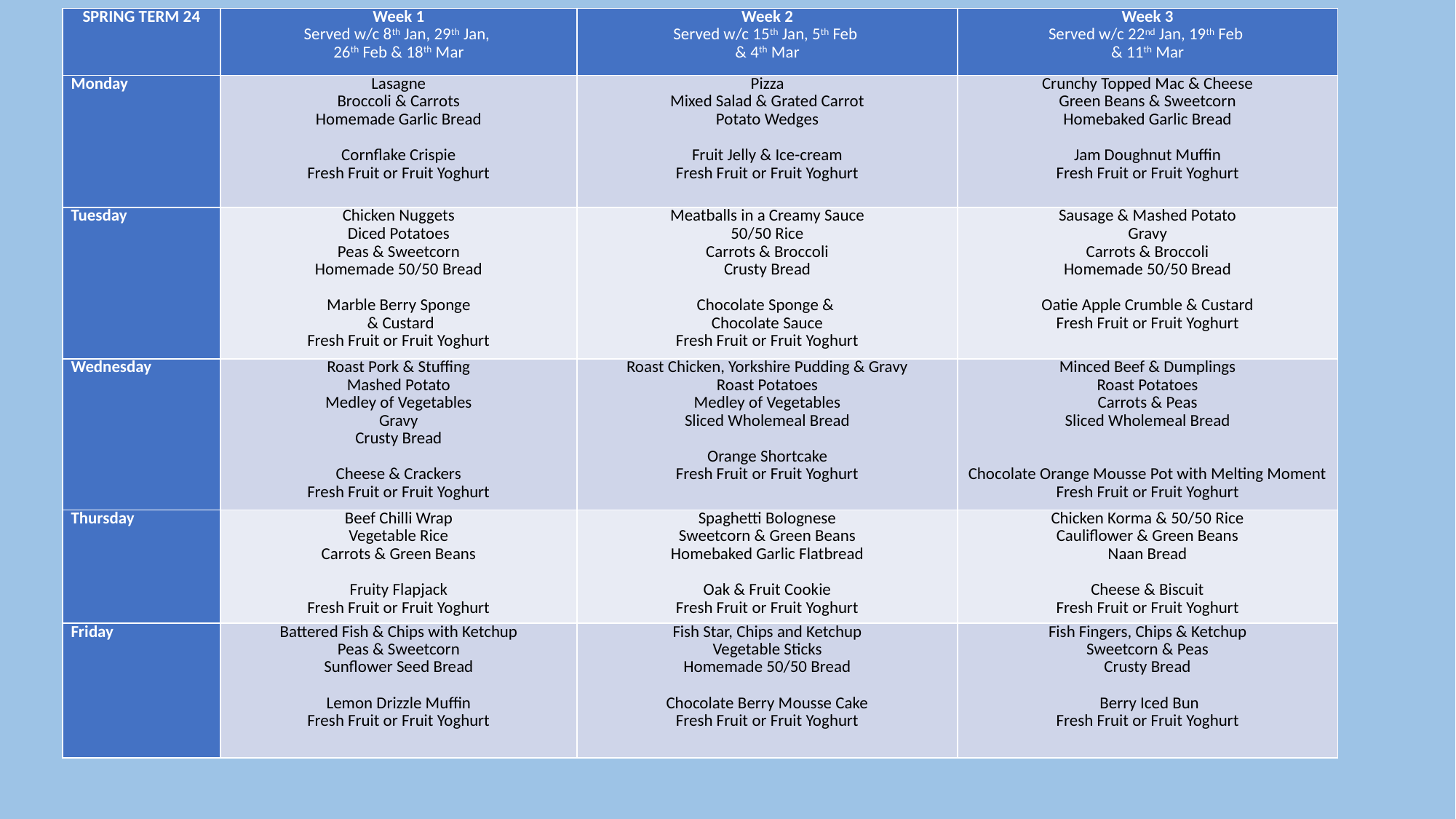

| SPRING TERM 24 | Week 1 Served w/c 8th Jan, 29th Jan, 26th Feb & 18th Mar | Week 2 Served w/c 15th Jan, 5th Feb & 4th Mar | Week 3 Served w/c 22nd Jan, 19th Feb & 11th Mar |
| --- | --- | --- | --- |
| Monday | Lasagne Broccoli & Carrots Homemade Garlic Bread    Cornflake Crispie Fresh Fruit or Fruit Yoghurt | Pizza Mixed Salad & Grated Carrot Potato Wedges   Fruit Jelly & Ice-cream Fresh Fruit or Fruit Yoghurt | Crunchy Topped Mac & Cheese Green Beans & Sweetcorn Homebaked Garlic Bread    Jam Doughnut Muffin Fresh Fruit or Fruit Yoghurt |
| Tuesday | Chicken Nuggets Diced Potatoes Peas & Sweetcorn Homemade 50/50 Bread   Marble Berry Sponge & Custard Fresh Fruit or Fruit Yoghurt | Meatballs in a Creamy Sauce 50/50 Rice Carrots & Broccoli Crusty Bread   Chocolate Sponge & Chocolate Sauce Fresh Fruit or Fruit Yoghurt | Sausage & Mashed Potato Gravy Carrots & Broccoli Homemade 50/50 Bread   Oatie Apple Crumble & Custard Fresh Fruit or Fruit Yoghurt |
| Wednesday | Roast Pork & Stuffing Mashed Potato Medley of Vegetables Gravy Crusty Bread   Cheese & Crackers Fresh Fruit or Fruit Yoghurt | Roast Chicken, Yorkshire Pudding & Gravy Roast Potatoes Medley of Vegetables Sliced Wholemeal Bread   Orange Shortcake Fresh Fruit or Fruit Yoghurt | Minced Beef & Dumplings Roast Potatoes Carrots & Peas Sliced Wholemeal Bread     Chocolate Orange Mousse Pot with Melting Moment Fresh Fruit or Fruit Yoghurt |
| Thursday | Beef Chilli Wrap Vegetable Rice Carrots & Green Beans   Fruity Flapjack Fresh Fruit or Fruit Yoghurt | Spaghetti Bolognese Sweetcorn & Green Beans Homebaked Garlic Flatbread   Oak & Fruit Cookie Fresh Fruit or Fruit Yoghurt | Chicken Korma & 50/50 Rice Cauliflower & Green Beans Naan Bread   Cheese & Biscuit Fresh Fruit or Fruit Yoghurt |
| Friday | Battered Fish & Chips with Ketchup Peas & Sweetcorn Sunflower Seed Bread   Lemon Drizzle Muffin Fresh Fruit or Fruit Yoghurt | Fish Star, Chips and Ketchup Vegetable Sticks Homemade 50/50 Bread   Chocolate Berry Mousse Cake Fresh Fruit or Fruit Yoghurt | Fish Fingers, Chips & Ketchup Sweetcorn & Peas Crusty Bread    Berry Iced Bun Fresh Fruit or Fruit Yoghurt |